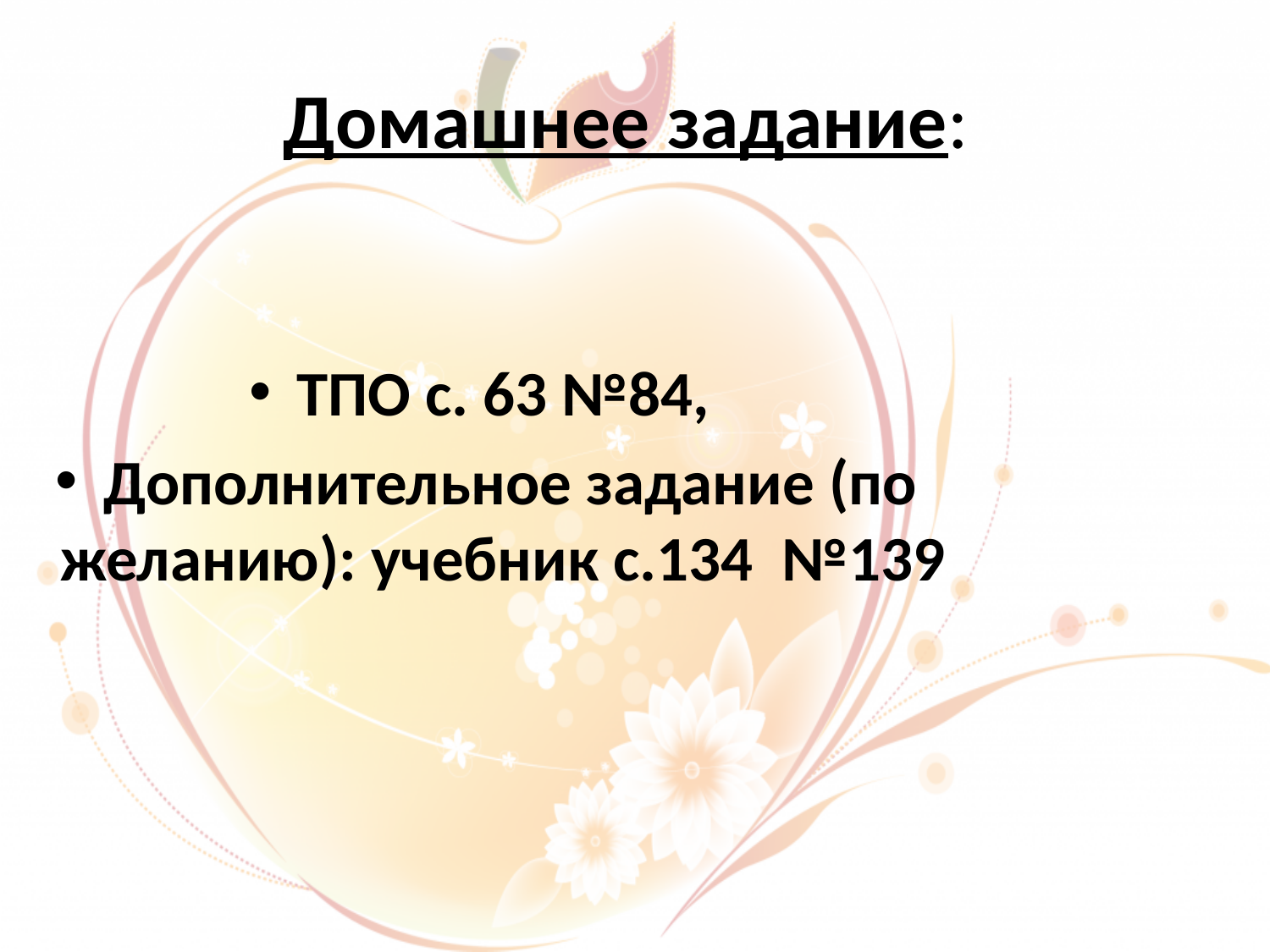

# Домашнее задание:
ТПО с. 63 №84,
Дополнительное задание (по желанию): учебник с.134  №139